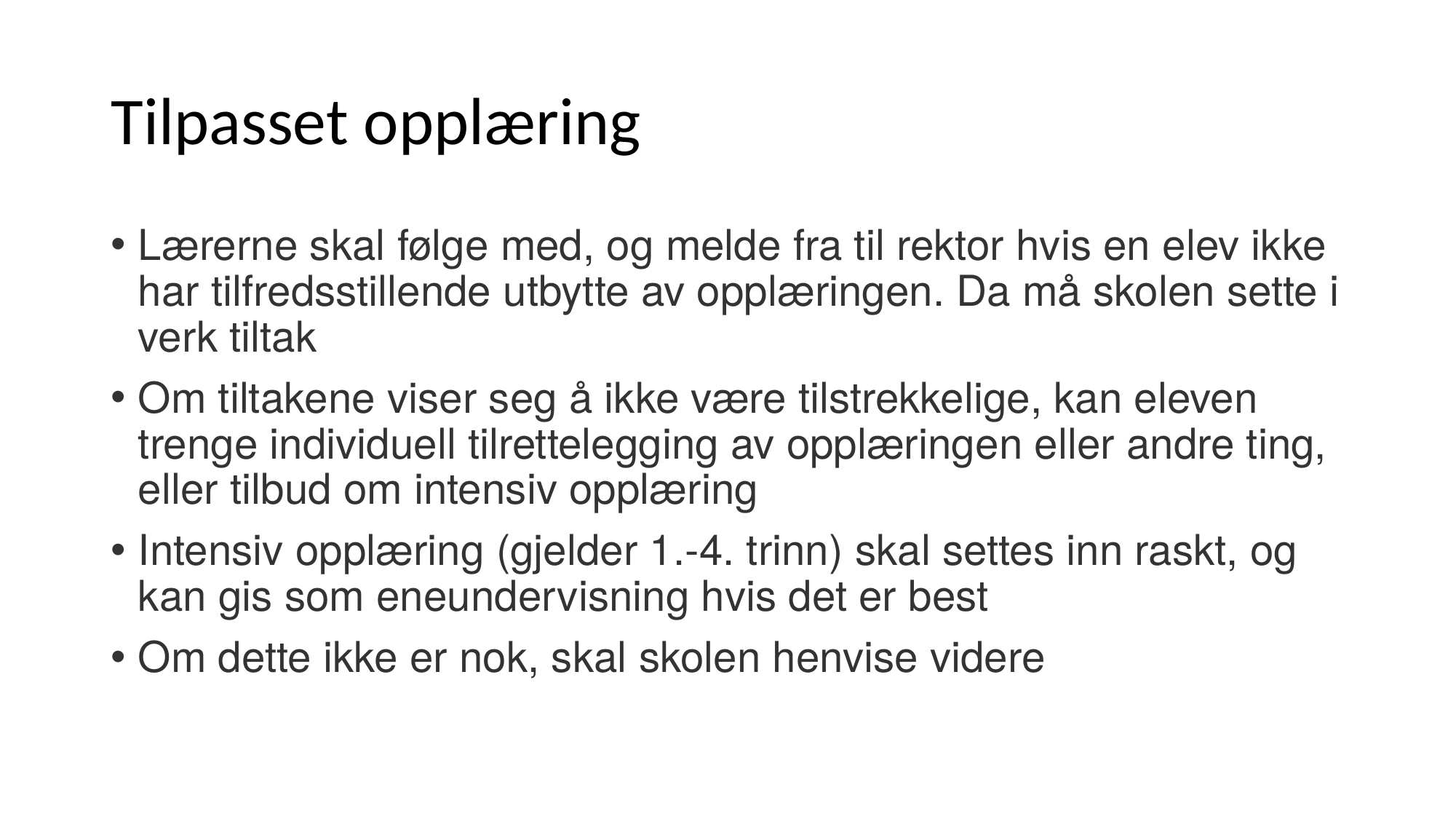

# Tilpasset opplæring
Lærerne skal følge med, og melde fra til rektor hvis en elev ikke har tilfredsstillende utbytte av opplæringen. Da må skolen sette i verk tiltak
Om tiltakene viser seg å ikke være tilstrekkelige, kan eleven trenge individuell tilrettelegging av opplæringen eller andre ting, eller tilbud om intensiv opplæring
Intensiv opplæring (gjelder 1.-4. trinn) skal settes inn raskt, og kan gis som eneundervisning hvis det er best
Om dette ikke er nok, skal skolen henvise videre